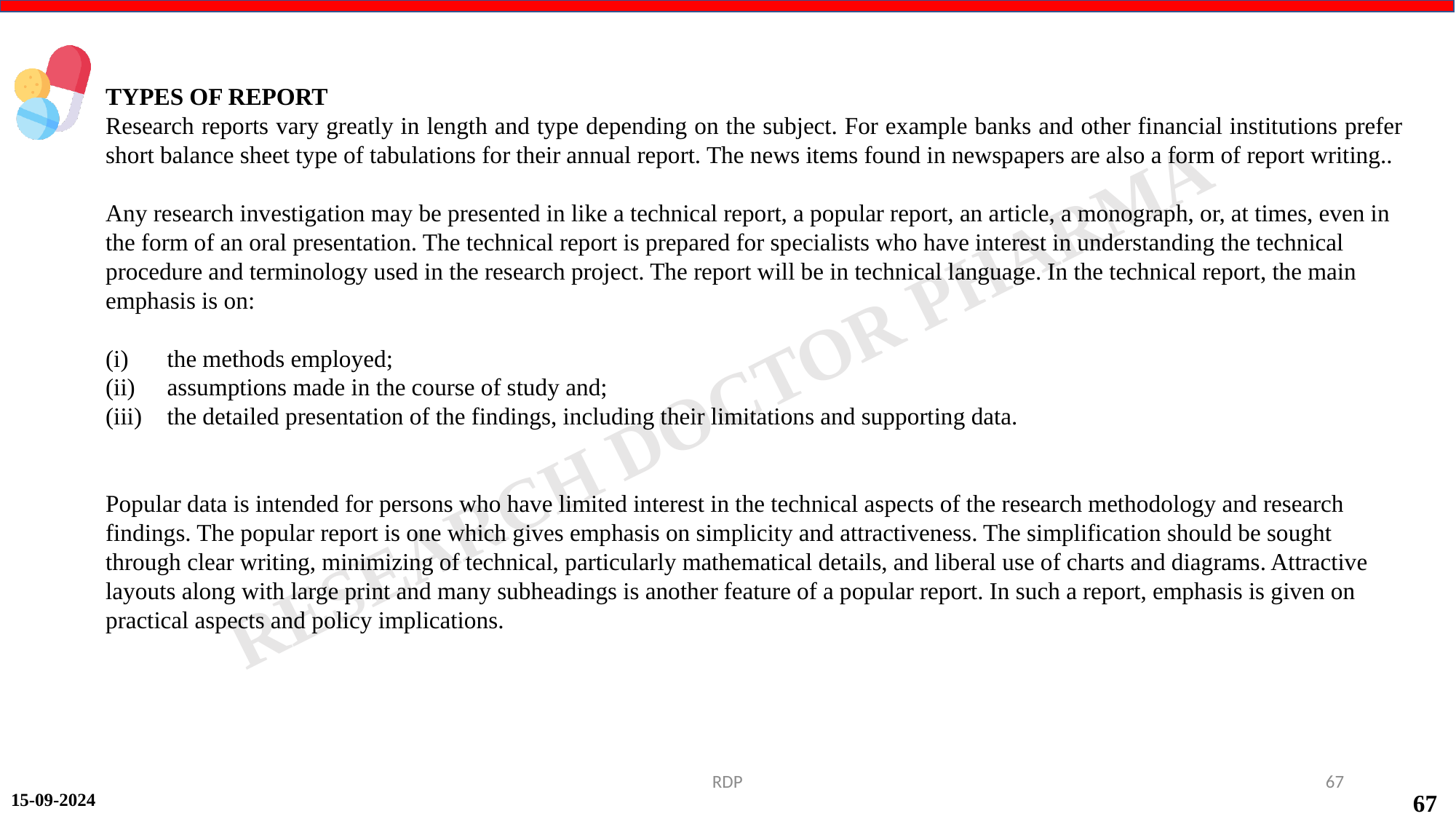

TYPES OF REPORT
Research reports vary greatly in length and type depending on the subject. For example banks and other financial institutions prefer short balance sheet type of tabulations for their annual report. The news items found in newspapers are also a form of report writing..

Any research investigation may be presented in like a technical report, a popular report, an article, a monograph, or, at times, even in the form of an oral presentation. The technical report is prepared for specialists who have interest in understanding the technical procedure and terminology used in the research project. The report will be in technical language. In the technical report, the main emphasis is on:

the methods employed;
assumptions made in the course of study and;
the detailed presentation of the findings, including their limitations and supporting data.

Popular data is intended for persons who have limited interest in the technical aspects of the research methodology and research findings. The popular report is one which gives emphasis on simplicity and attractiveness. The simplification should be sought through clear writing, minimizing of technical, particularly mathematical details, and liberal use of charts and diagrams. Attractive layouts along with large print and many subheadings is another feature of a popular report. In such a report, emphasis is given on practical aspects and policy implications.

RDP
67
15-09-2024
67